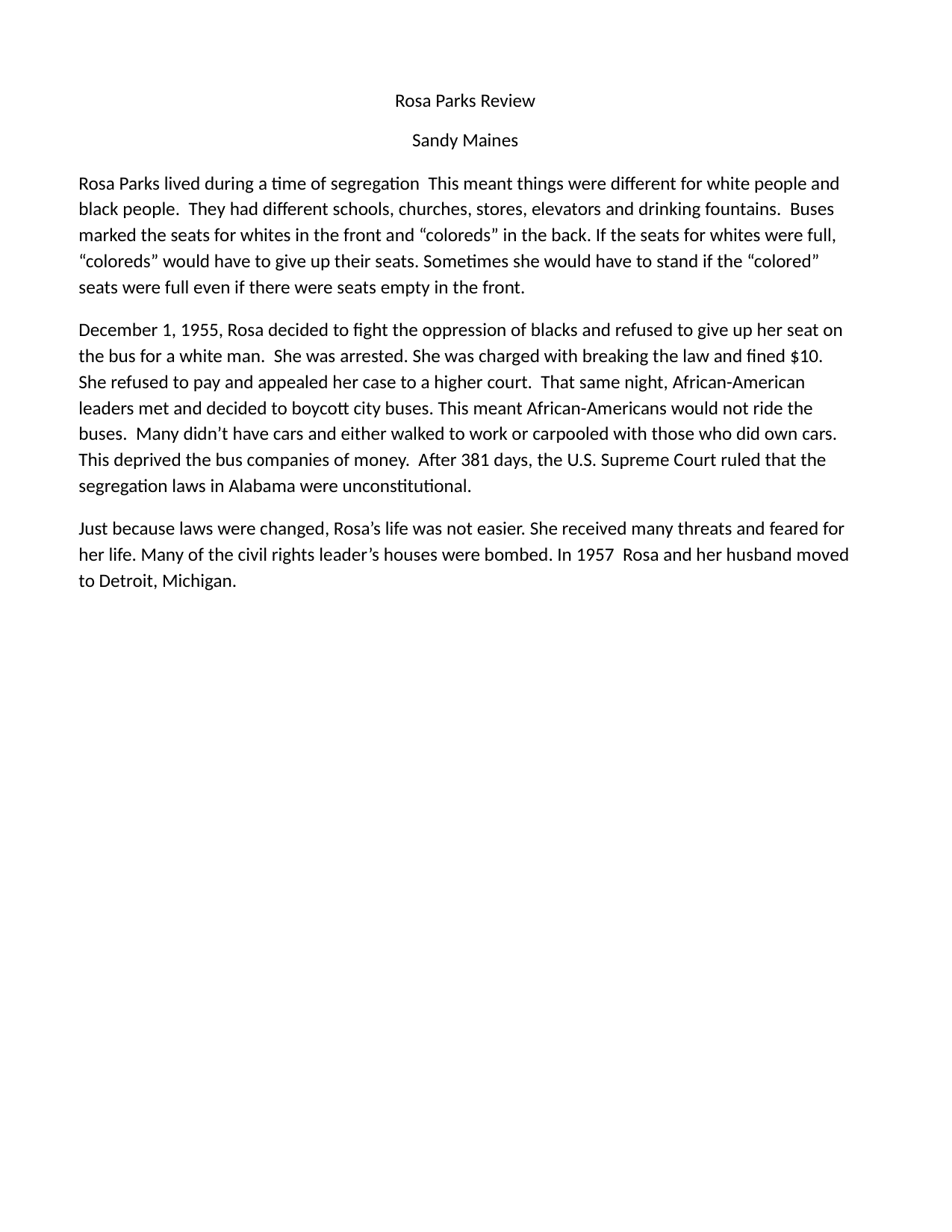

Rosa Parks Review
Sandy Maines
Rosa Parks lived during a time of segregation  This meant things were different for white people and black people.  They had different schools, churches, stores, elevators and drinking fountains.  Buses marked the seats for whites in the front and “coloreds” in the back. If the seats for whites were full, “coloreds” would have to give up their seats. Sometimes she would have to stand if the “colored” seats were full even if there were seats empty in the front.
December 1, 1955, Rosa decided to fight the oppression of blacks and refused to give up her seat on the bus for a white man.  She was arrested. She was charged with breaking the law and fined $10. She refused to pay and appealed her case to a higher court.  That same night, African-American leaders met and decided to boycott city buses. This meant African-Americans would not ride the buses.  Many didn’t have cars and either walked to work or carpooled with those who did own cars.  This deprived the bus companies of money.  After 381 days, the U.S. Supreme Court ruled that the segregation laws in Alabama were unconstitutional.
Just because laws were changed, Rosa’s life was not easier. She received many threats and feared for her life. Many of the civil rights leader’s houses were bombed. In 1957  Rosa and her husband moved to Detroit, Michigan.